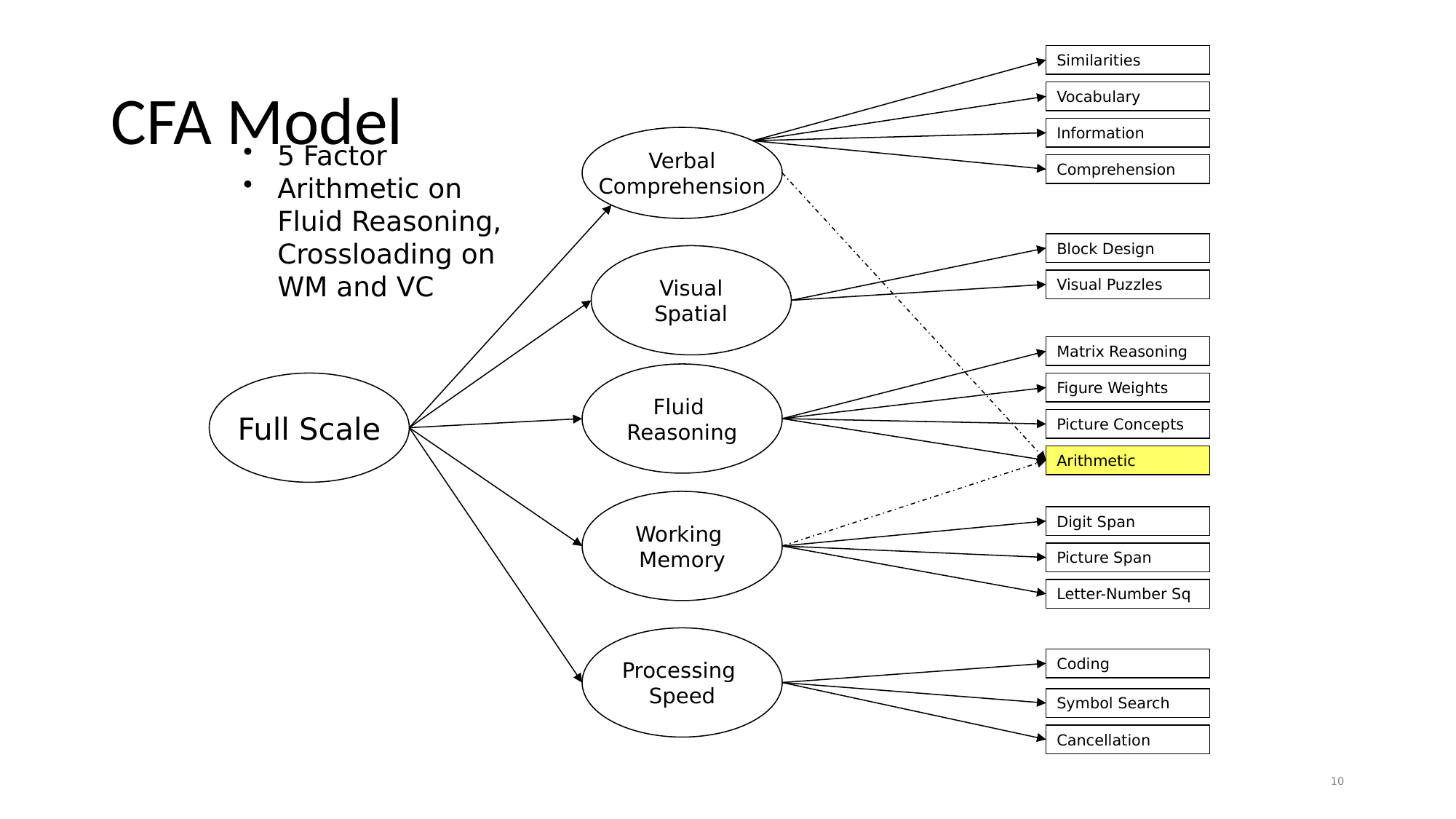

# CFA Model
Similarities
Vocabulary
Information
Verbal
Comprehension
5 Factor
Arithmetic on
Fluid Reasoning,
Crossloading on
WM and VC
Comprehension
Block Design
Visual
Spatial
Visual Puzzles
Matrix Reasoning
Fluid
Reasoning
Full Scale
Figure Weights
Picture Concepts
Arithmetic
Working
Memory
Digit Span
Picture Span
Letter-Number Sq
Processing
Speed
Coding
Symbol Search
Cancellation
10
Copyright © 2014 Pearson Education, Inc. or its affiliates. All rights reserved.